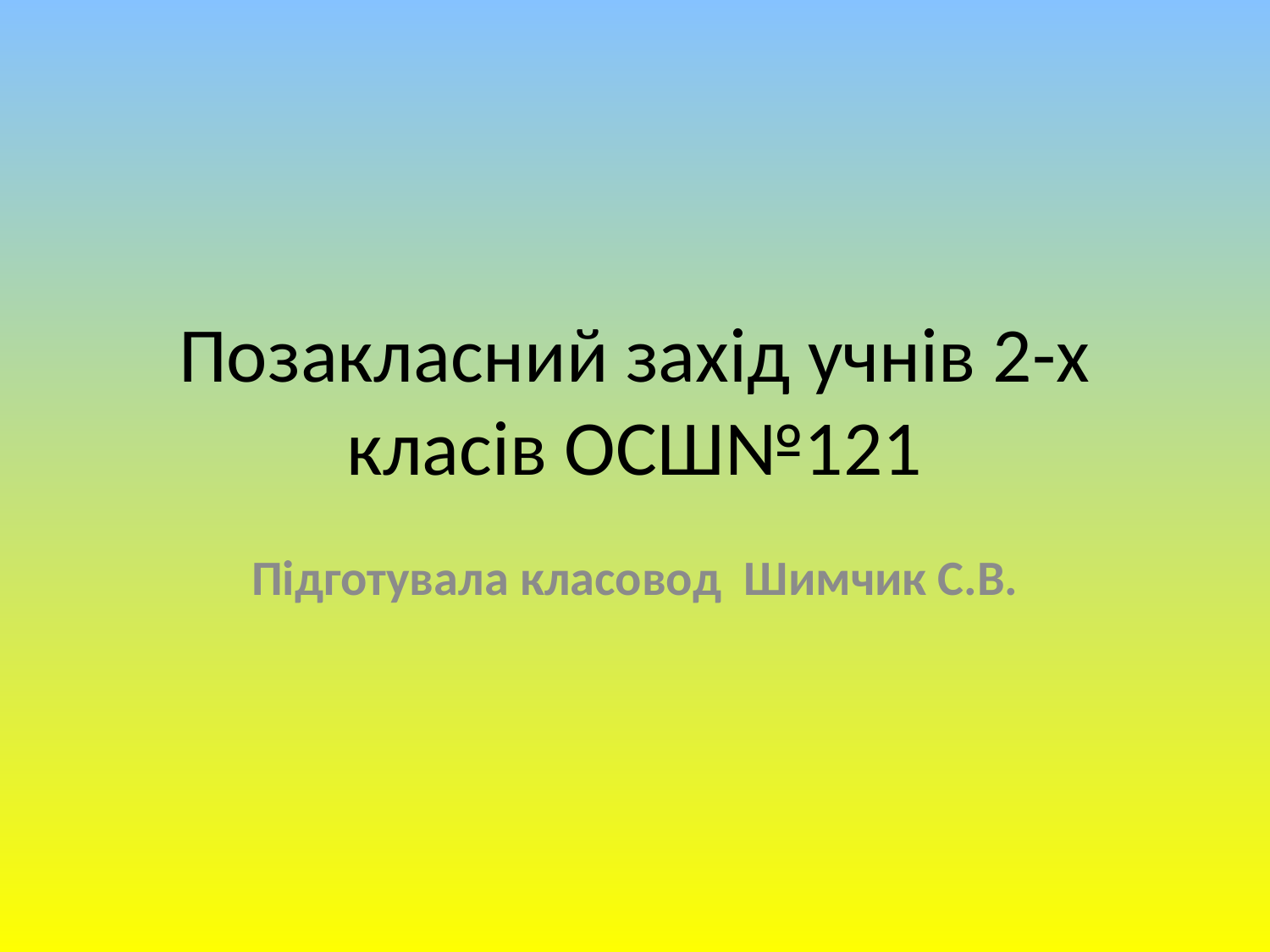

# Позакласний захід учнів 2-х класів ОСШ№121
Підготувала класовод  Шимчик С.В.